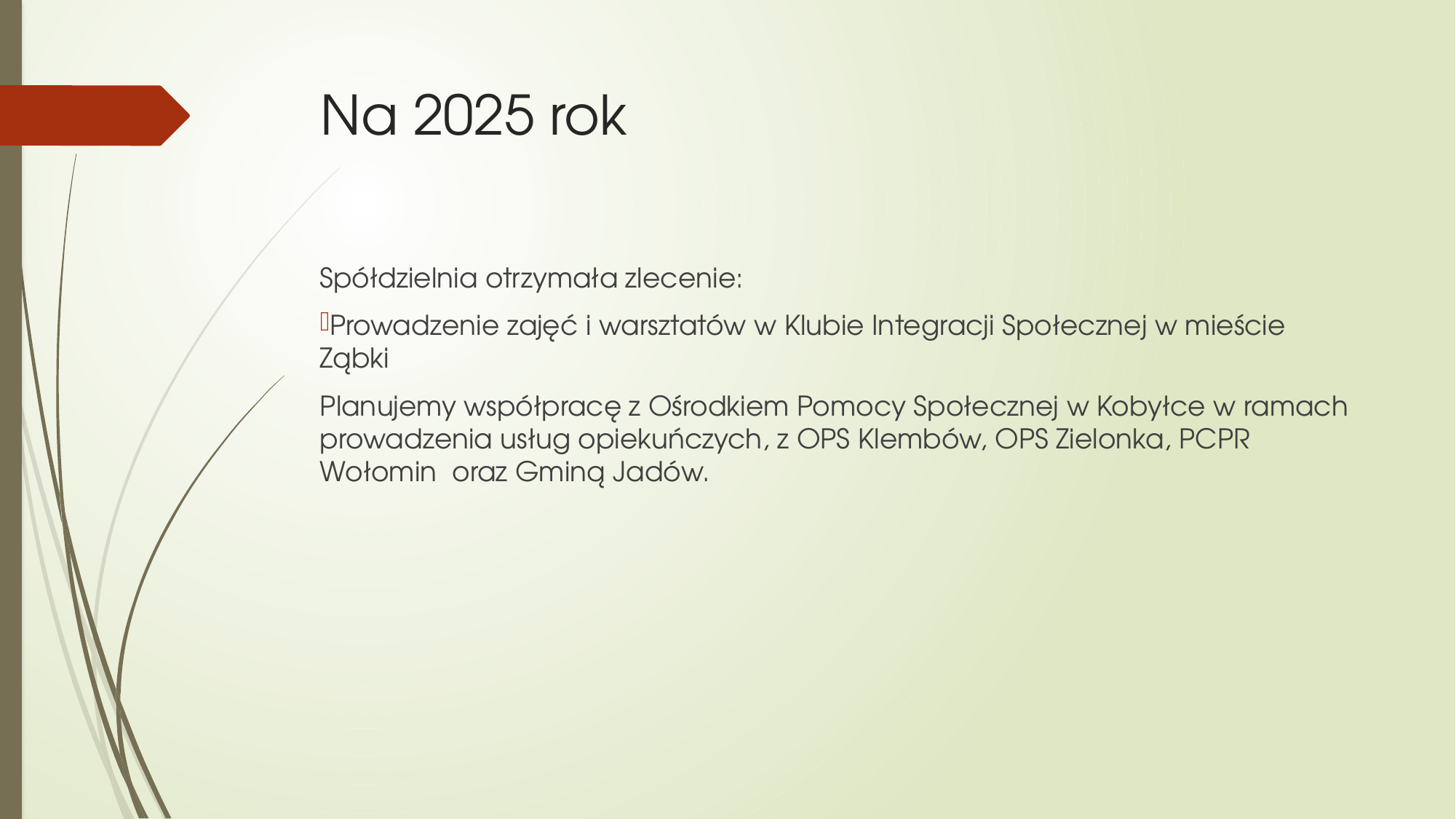

# Na 2025 rok
Spółdzielnia otrzymała zlecenie:
Prowadzenie zajęć i warsztatów w Klubie Integracji Społecznej w mieście Ząbki
Planujemy współpracę z Ośrodkiem Pomocy Społecznej w Kobyłce w ramach prowadzenia usług opiekuńczych, z OPS Klembów, OPS Zielonka, PCPR Wołomin  oraz Gminą Jadów.